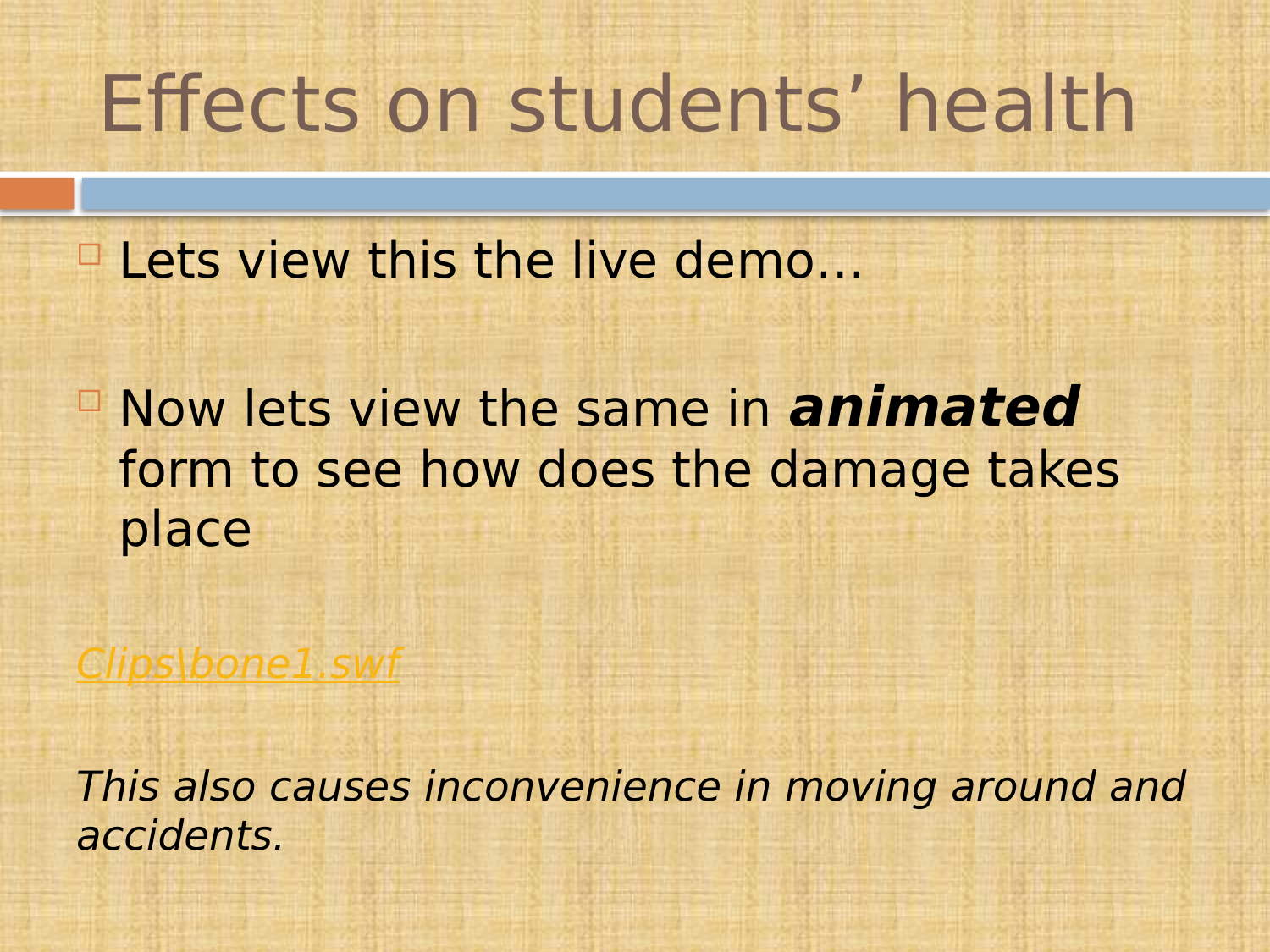

# Effects on students’ health
Lets view this the live demo…

Now lets view the same in animated form to see how does the damage takes place

Clips\bone1.swf

This also causes inconvenience in moving around and accidents.